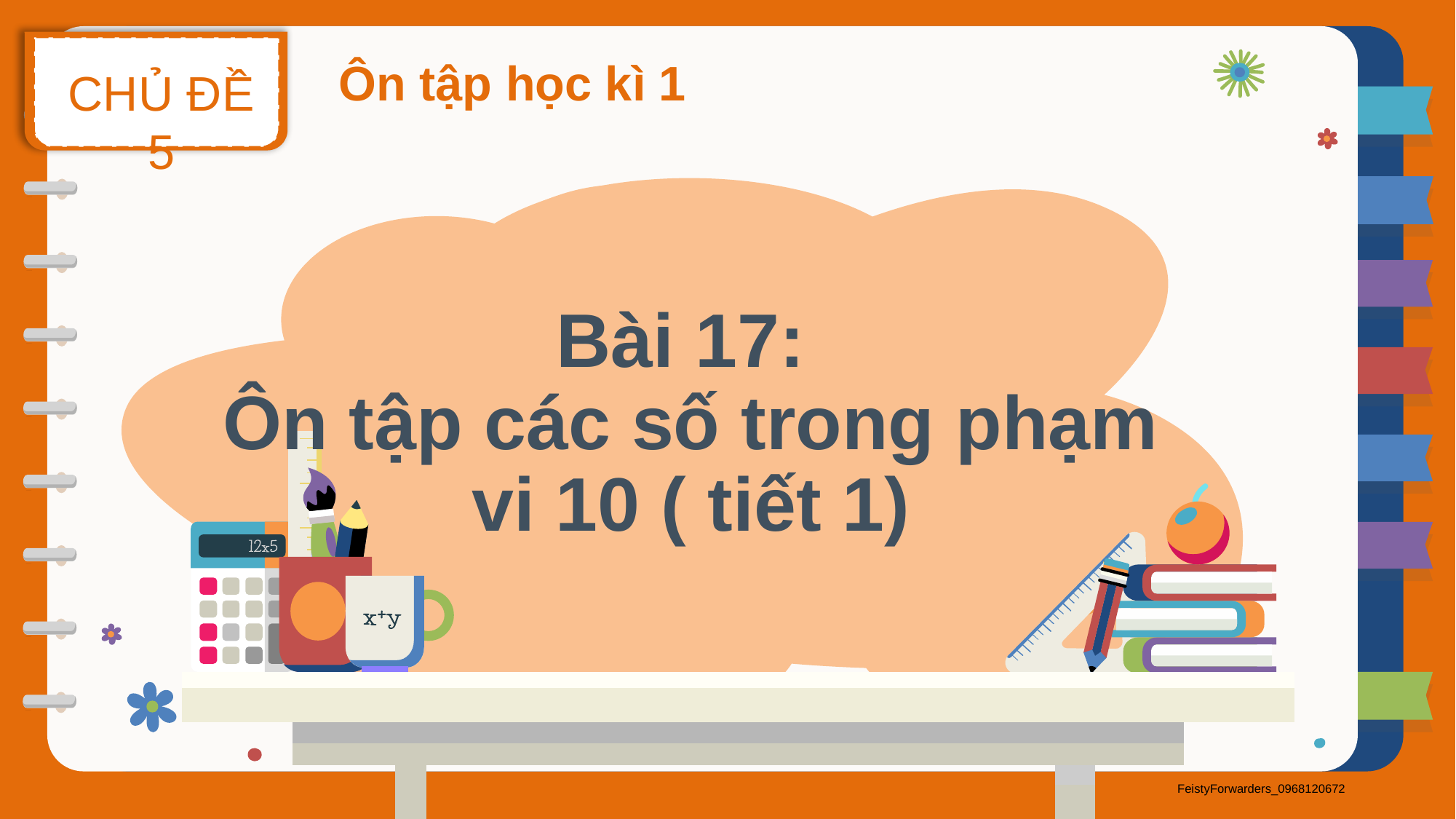

CHỦ ĐỀ 5
Ôn tập học kì 1
Bài 17:
Ôn tập các số trong phạm vi 10 ( tiết 1)